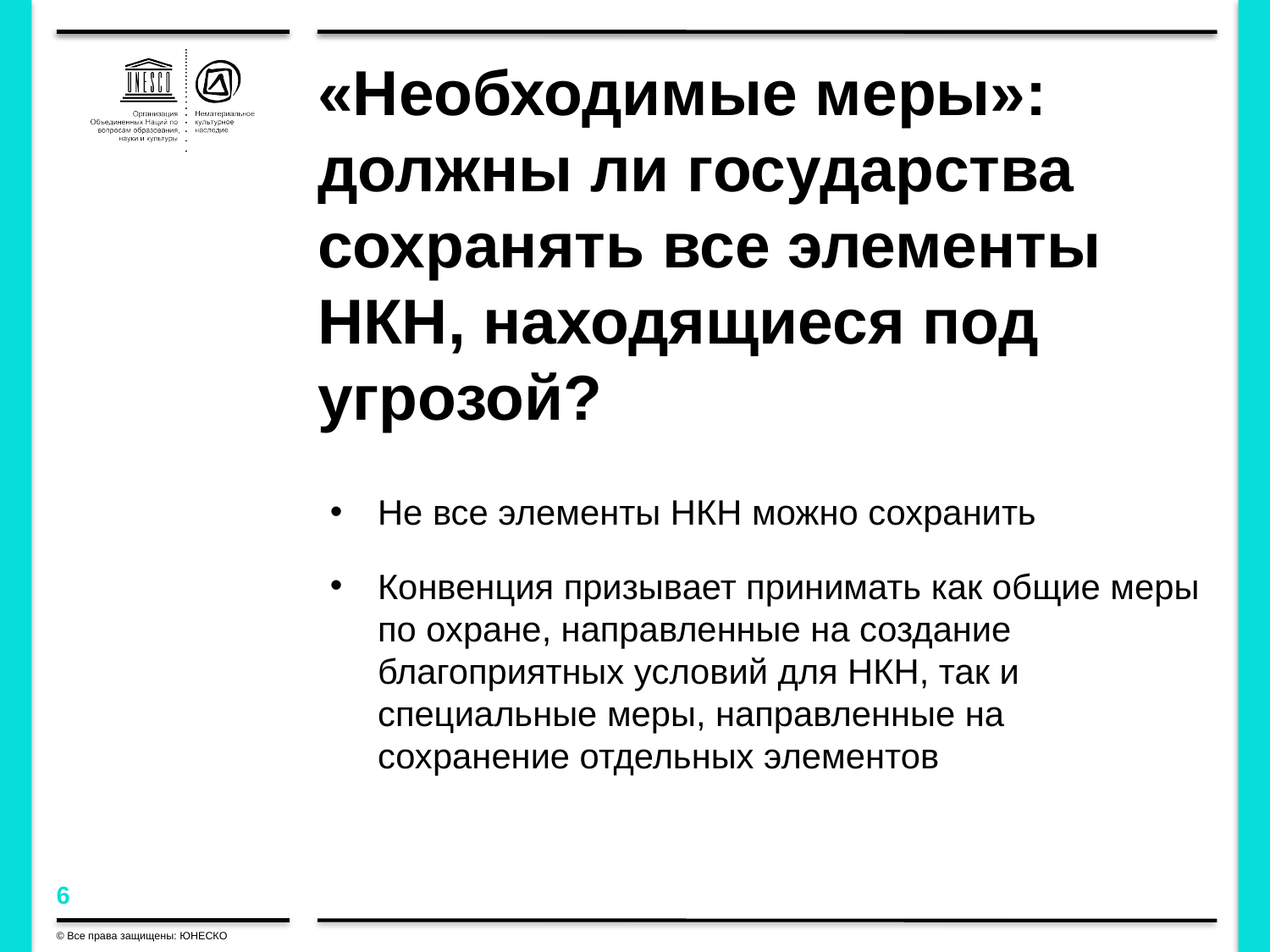

# «Необходимые меры»: должны ли государства сохранять все элементы НКН, находящиеся под угрозой?
Не все элементы НКН можно сохранить
Конвенция призывает принимать как общие меры по охране, направленные на создание благоприятных условий для НКН, так и специальные меры, направленные на сохранение отдельных элементов

© Все права защищены: ЮНЕСКО